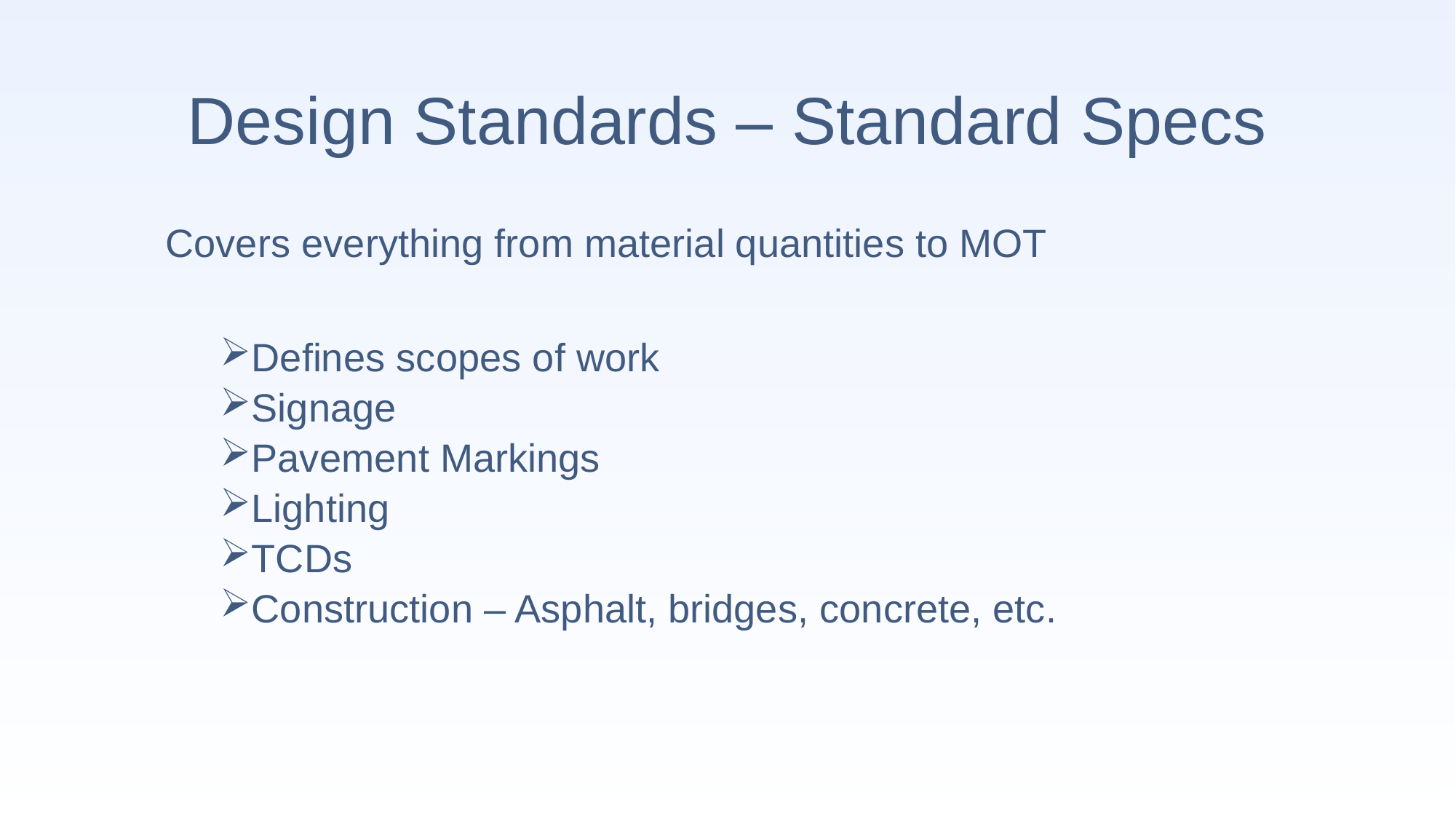

# Design Standards – Standard Specs
Covers everything from material quantities to MOT

Defines scopes of work
Signage
Pavement Markings
Lighting
TCDs
Construction – Asphalt, bridges, concrete, etc.